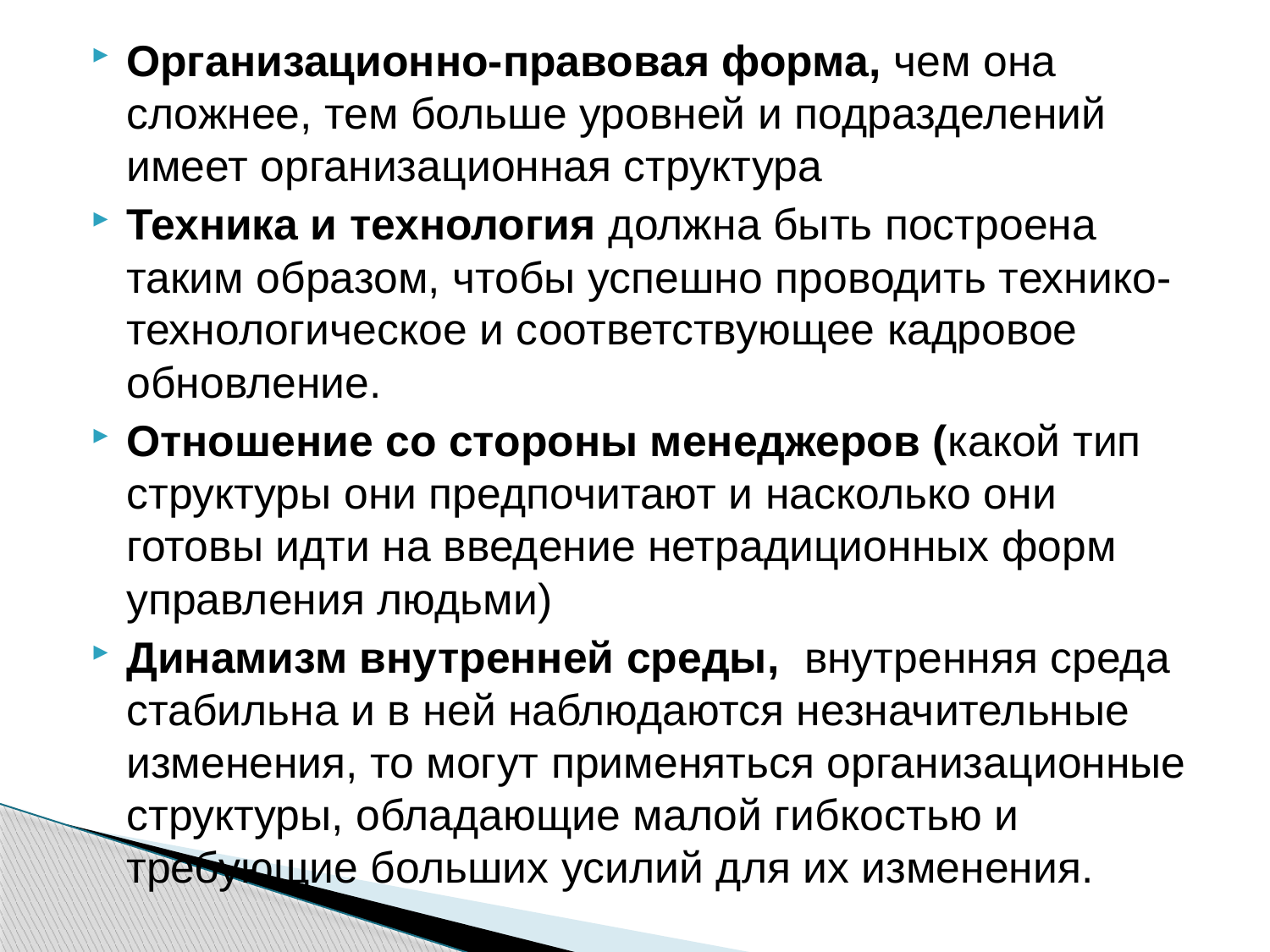

Организационно-правовая форма, чем она сложнее, тем больше уровней и подразделений имеет организационная структура
Техника и технология должна быть построена таким образом, чтобы успешно проводить технико-технологическое и соответствующее кадровое обновление.
Отношение со стороны менеджеров (какой тип структуры они предпочитают и насколько они готовы идти на введение нетрадиционных форм управления людьми)
Динамизм внутренней среды,  внутренняя среда стабильна и в ней наблюдаются незначительные изменения, то могут применяться организационные структуры, обладающие малой гибкостью и требующие больших усилий для их изменения.